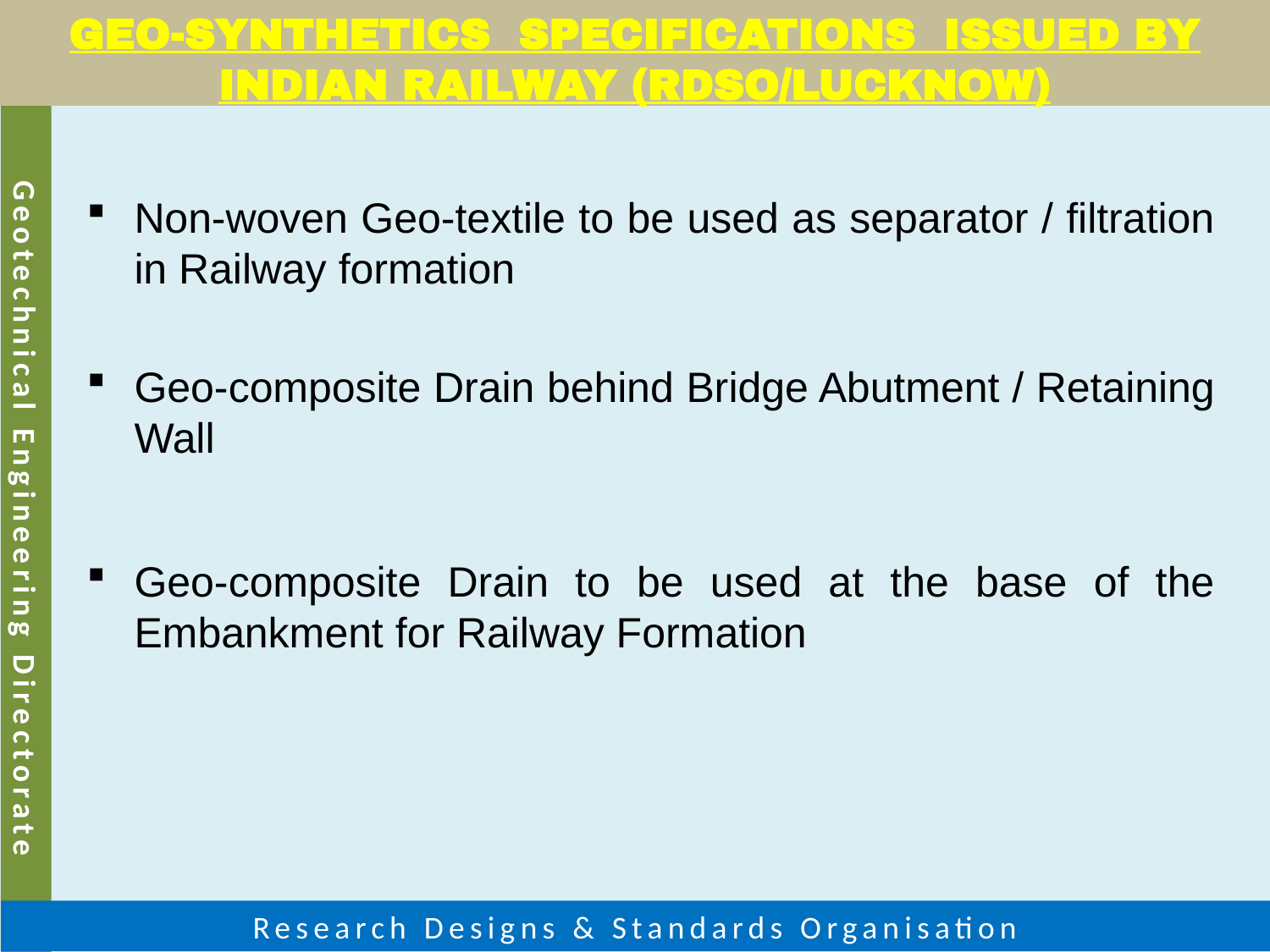

GEO-SYNTHETICS  SPECIFICATIONS  ISSUED BY INDIAN RAILWAY (RDSO/LUCKNOW)

Non-woven Geo-textile to be used as separator / filtration in Railway formation

Geo-composite Drain behind Bridge Abutment / Retaining Wall

Geo-composite Drain to be used at the base of the Embankment for Railway Formation